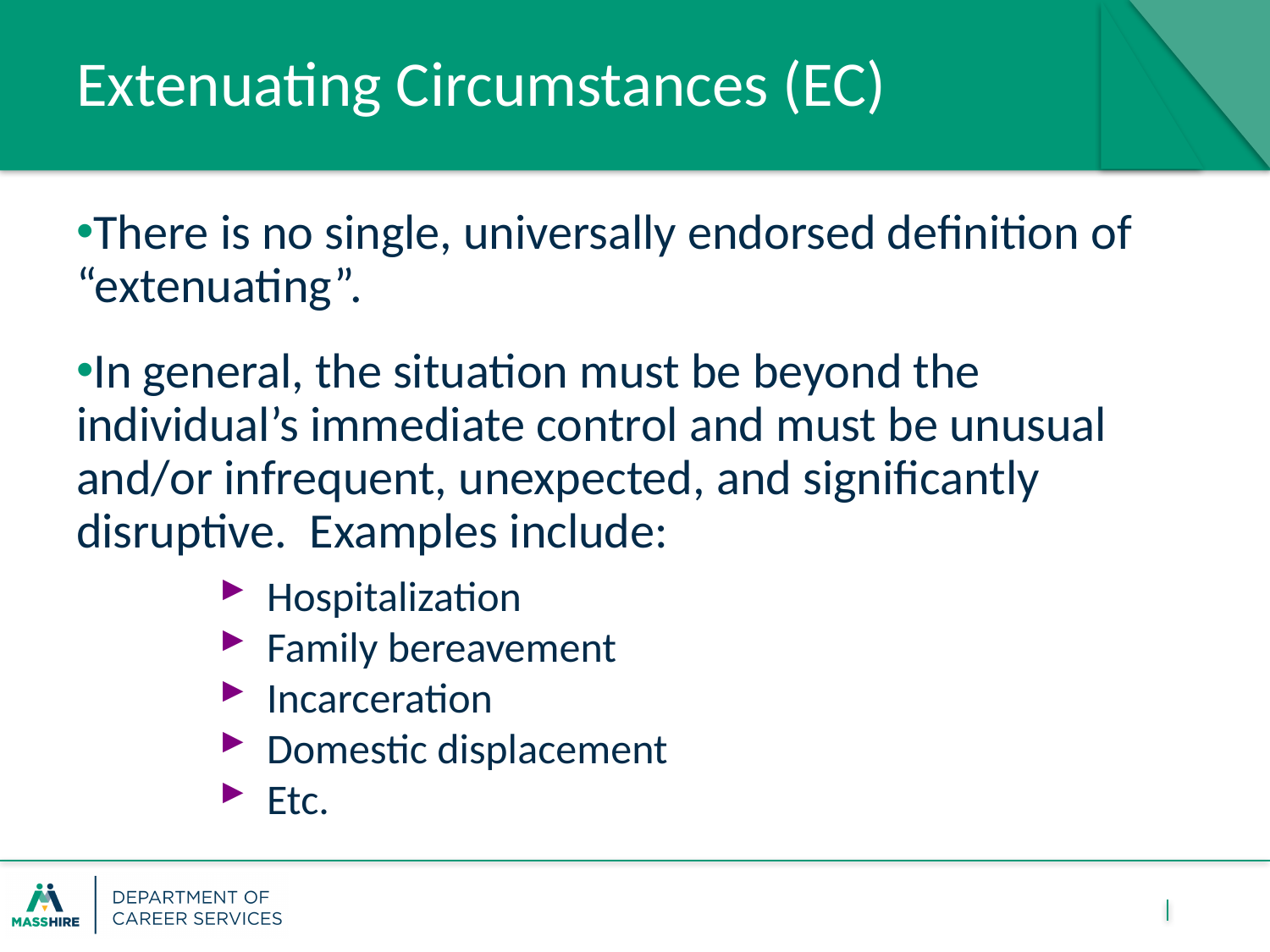

# Extenuating Circumstances (EC)
There is no single, universally endorsed definition of “extenuating”.
In general, the situation must be beyond the individual’s immediate control and must be unusual and/or infrequent, unexpected, and significantly disruptive.  Examples include:
Hospitalization
Family bereavement
Incarceration
Domestic displacement
Etc.
23